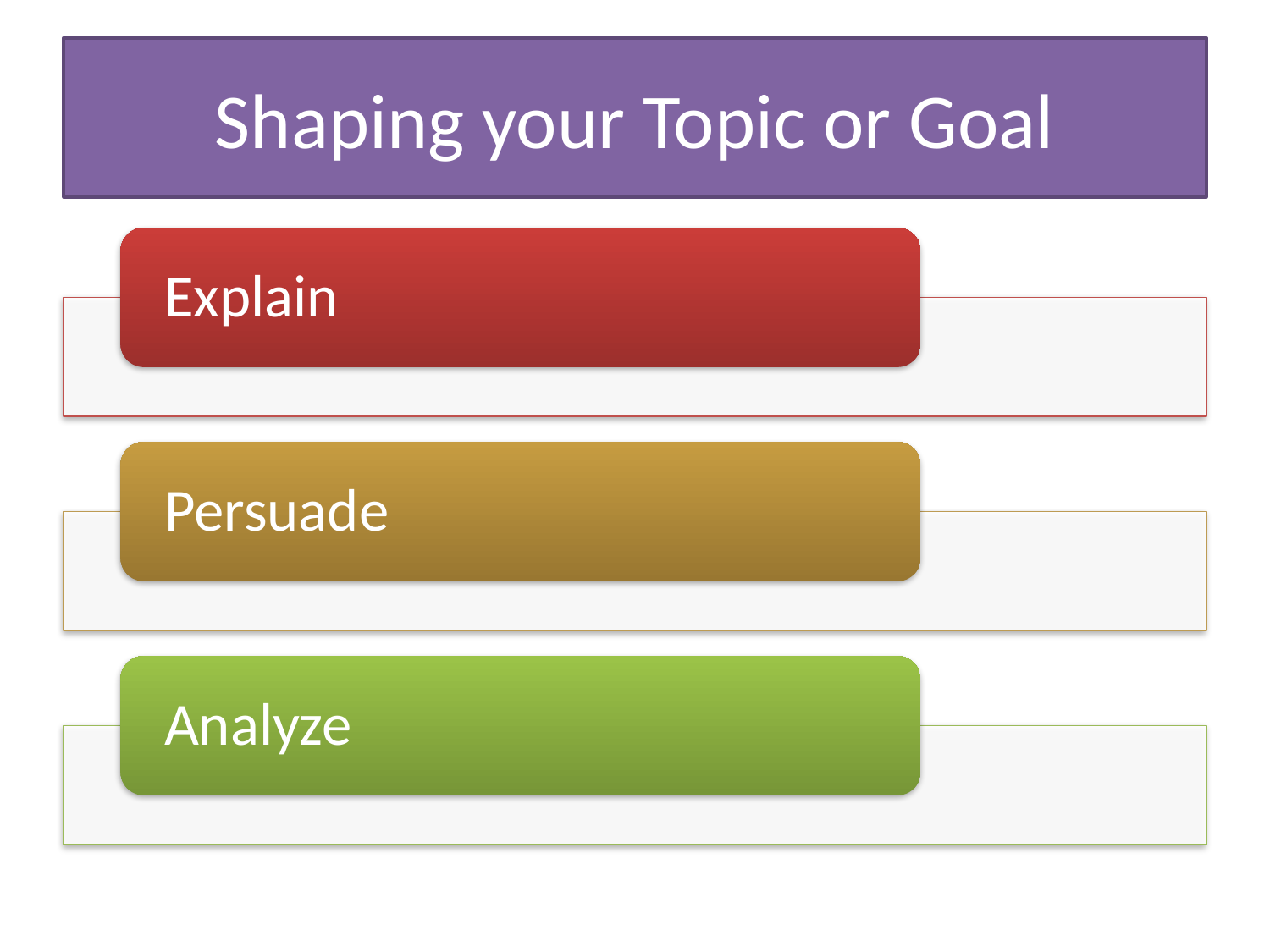

# Shaping your Topic or Goal
Explain
Persuade
Analyze